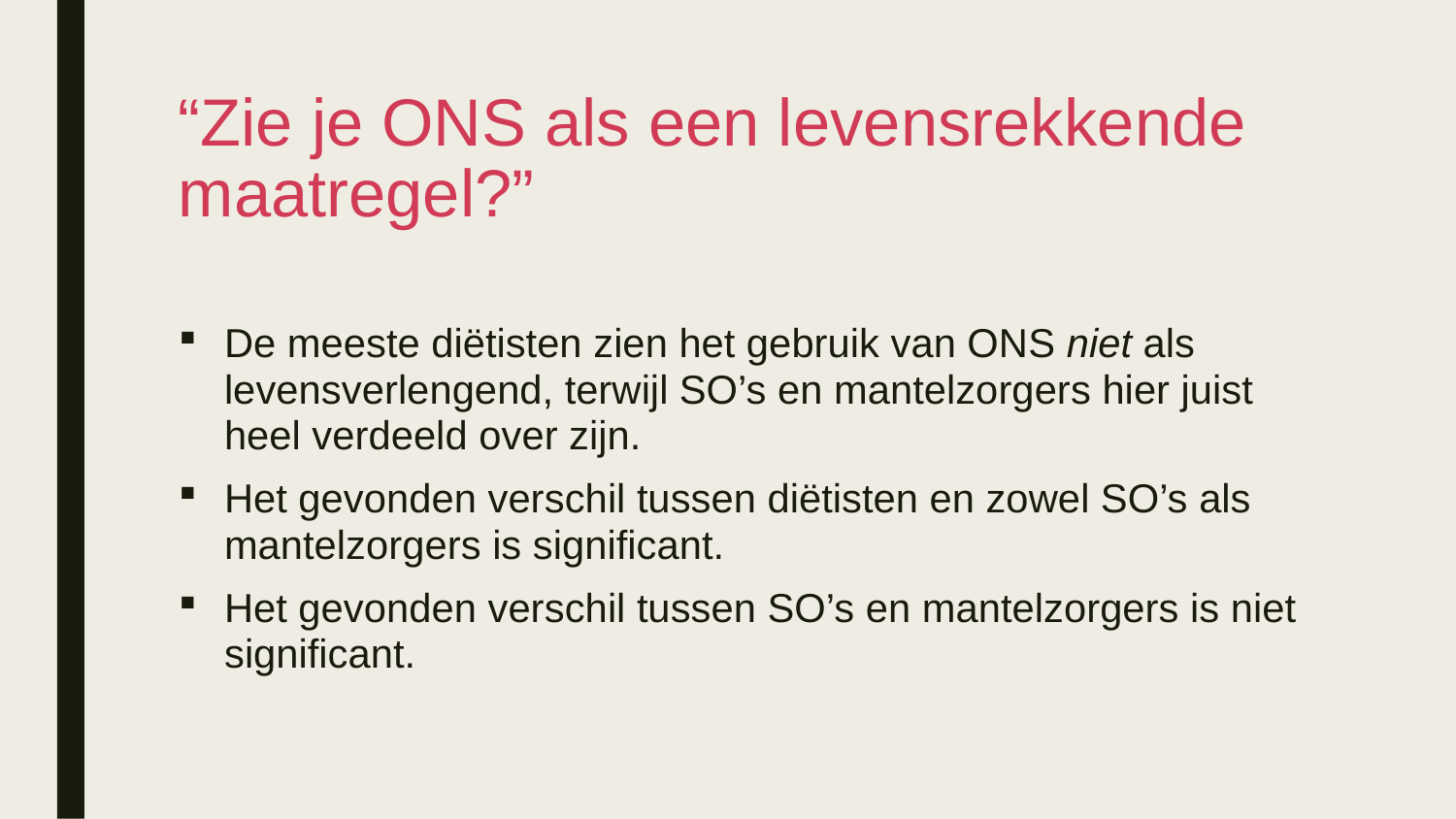

# “Zie je ONS als een levensrekkende maatregel?”
De meeste diëtisten zien het gebruik van ONS niet als levensverlengend, terwijl SO’s en mantelzorgers hier juist heel verdeeld over zijn.
Het gevonden verschil tussen diëtisten en zowel SO’s als  mantelzorgers is significant.
Het gevonden verschil tussen SO’s en mantelzorgers is niet significant.